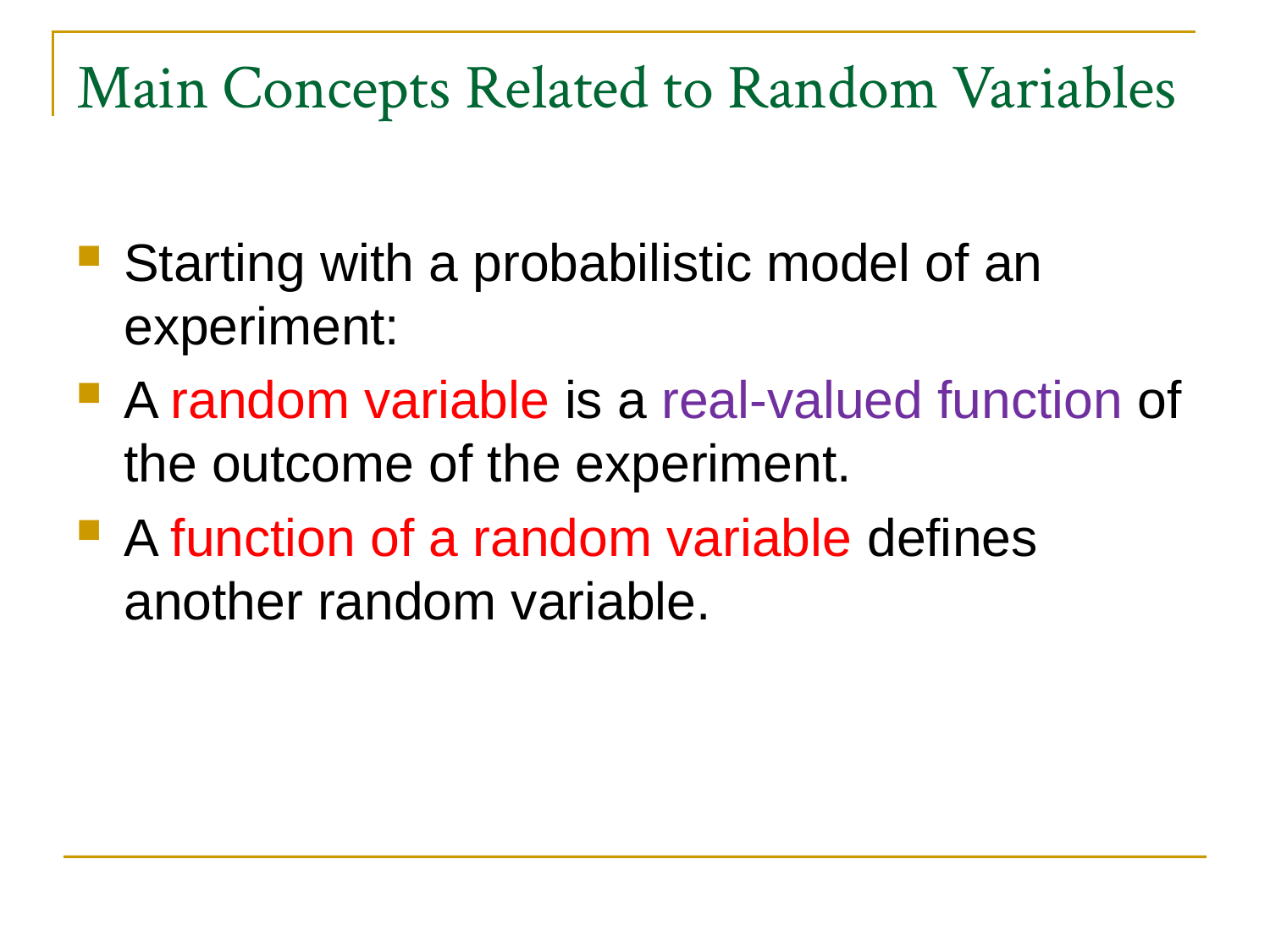

# Main Concepts Related to Random Variables
Starting with a probabilistic model of an experiment:
A random variable is a real-valued function of the outcome of the experiment.
A function of a random variable defines another random variable.